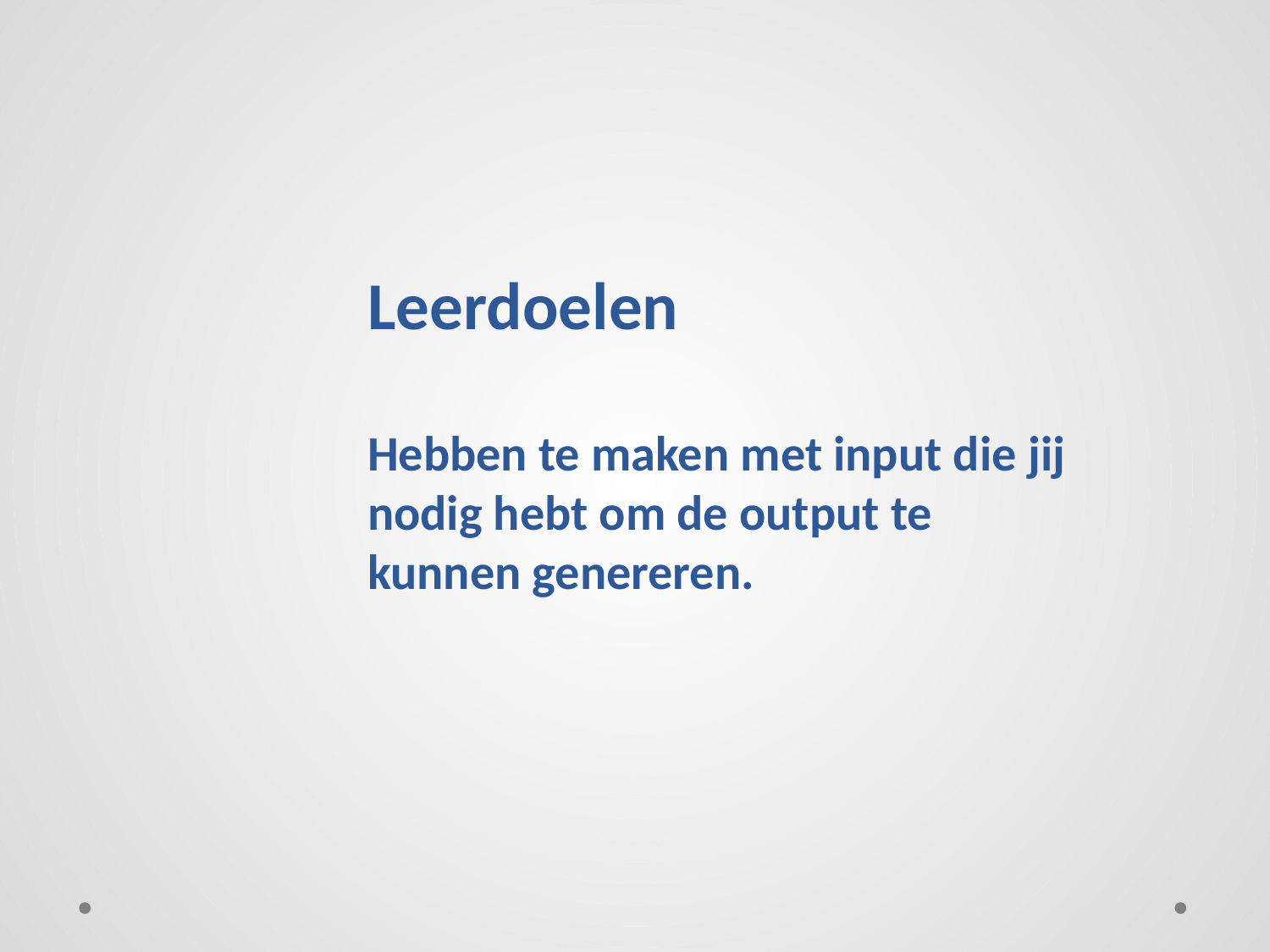

Leerdoelen

Hebben te maken met input die jij nodig hebt om de output te kunnen genereren.